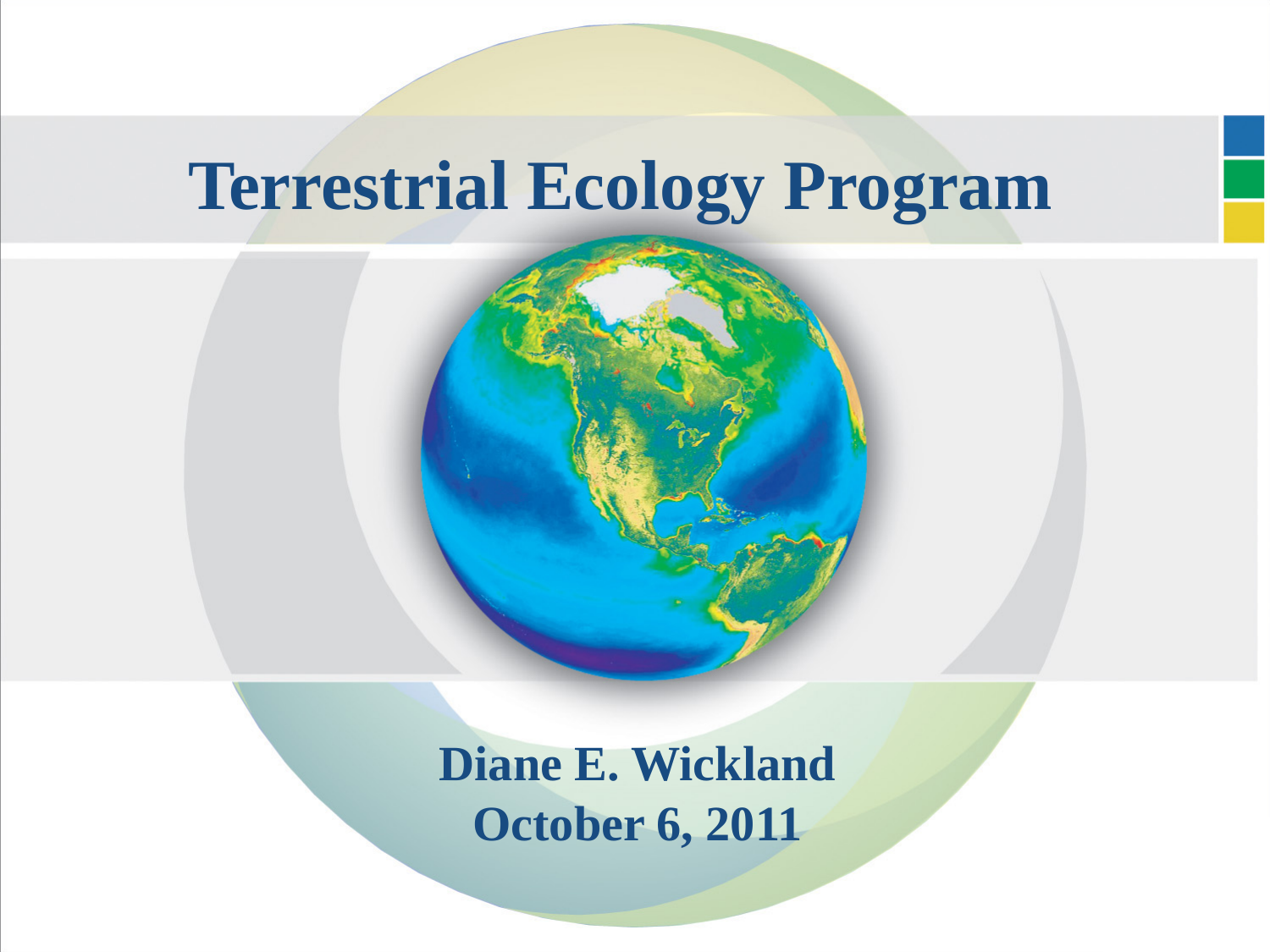

# Terrestrial Ecology Program
Diane E. Wickland
October 6, 2011